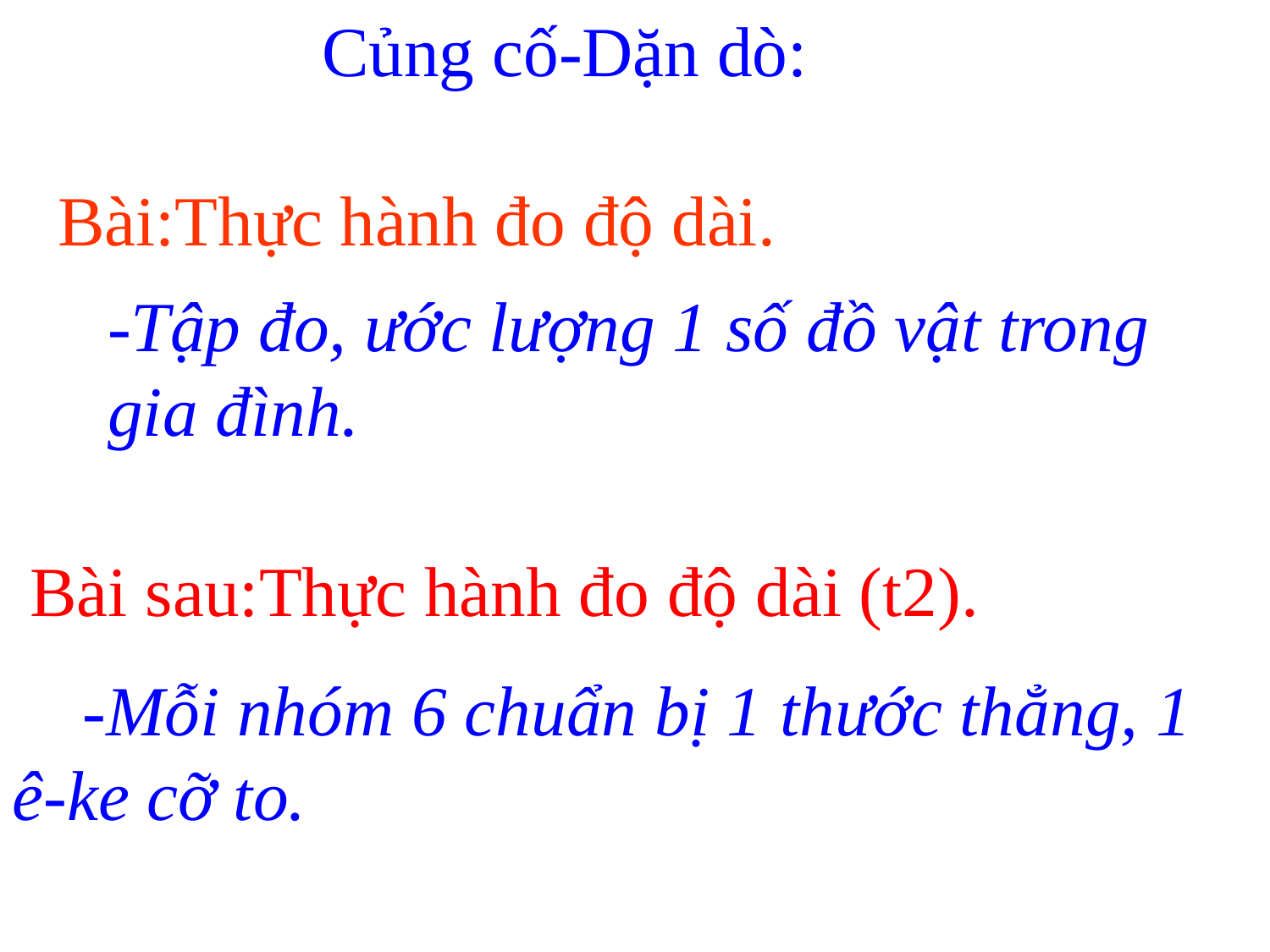

Củng cố-Dặn dò:
Bài:Thực hành đo độ dài.
-Tập đo, ước lượng 1 số đồ vật trong gia đình.
 Bài sau:Thực hành đo độ dài (t2).
    -Mỗi nhóm 6 chuẩn bị 1 thước thẳng, 1 ê-ke cỡ to.